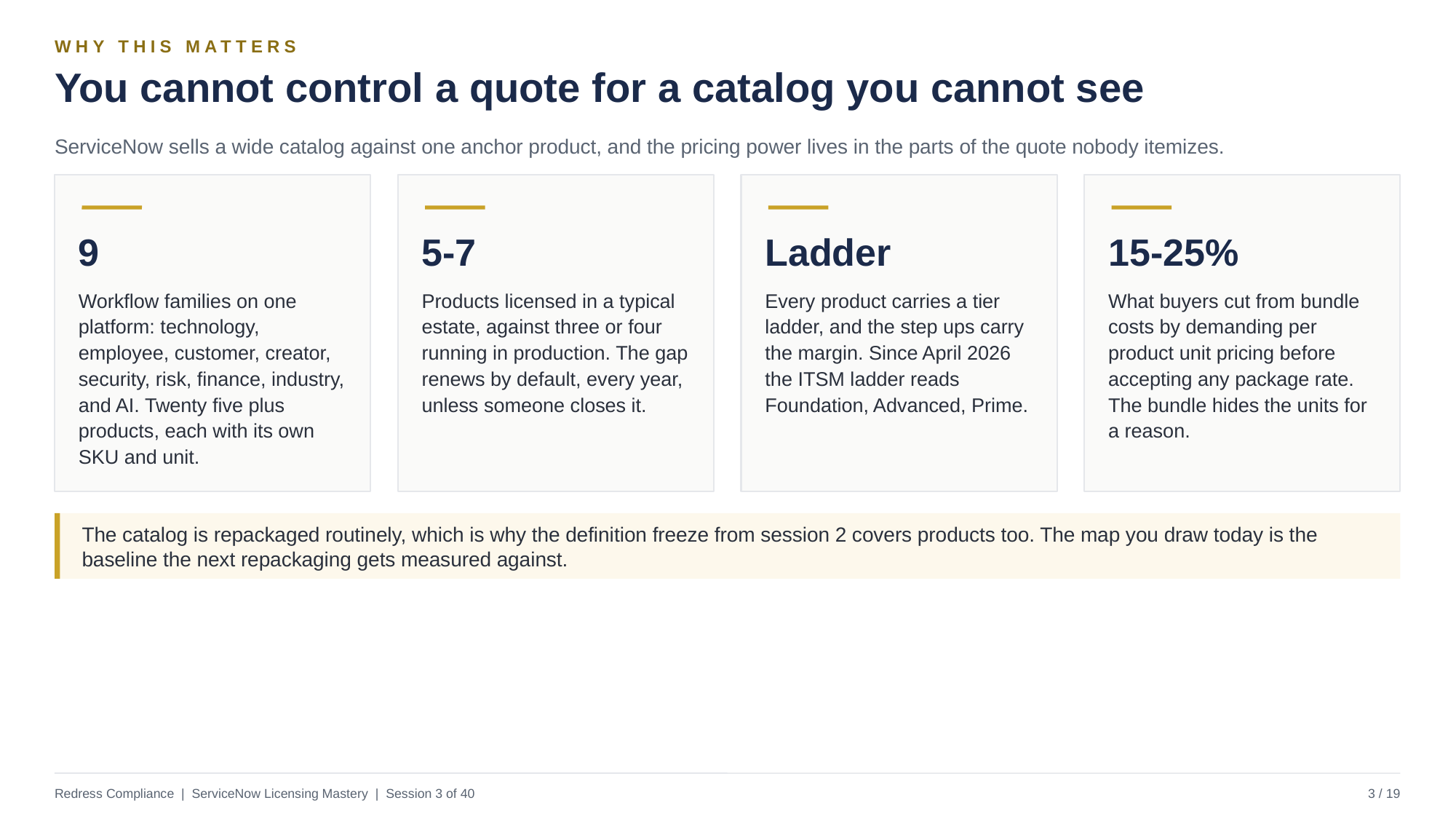

WHY THIS MATTERS
You cannot control a quote for a catalog you cannot see
ServiceNow sells a wide catalog against one anchor product, and the pricing power lives in the parts of the quote nobody itemizes.

9
5-7
Ladder
15-25%
Workflow families on one platform: technology, employee, customer, creator, security, risk, finance, industry, and AI. Twenty five plus products, each with its own SKU and unit.
Products licensed in a typical estate, against three or four running in production. The gap renews by default, every year, unless someone closes it.
Every product carries a tier ladder, and the step ups carry the margin. Since April 2026 the ITSM ladder reads Foundation, Advanced, Prime.
What buyers cut from bundle costs by demanding per product unit pricing before accepting any package rate. The bundle hides the units for a reason.

The catalog is repackaged routinely, which is why the definition freeze from session 2 covers products too. The map you draw today is the baseline the next repackaging gets measured against.

Redress Compliance  |  ServiceNow Licensing Mastery  |  Session 3 of 40
3 / 19